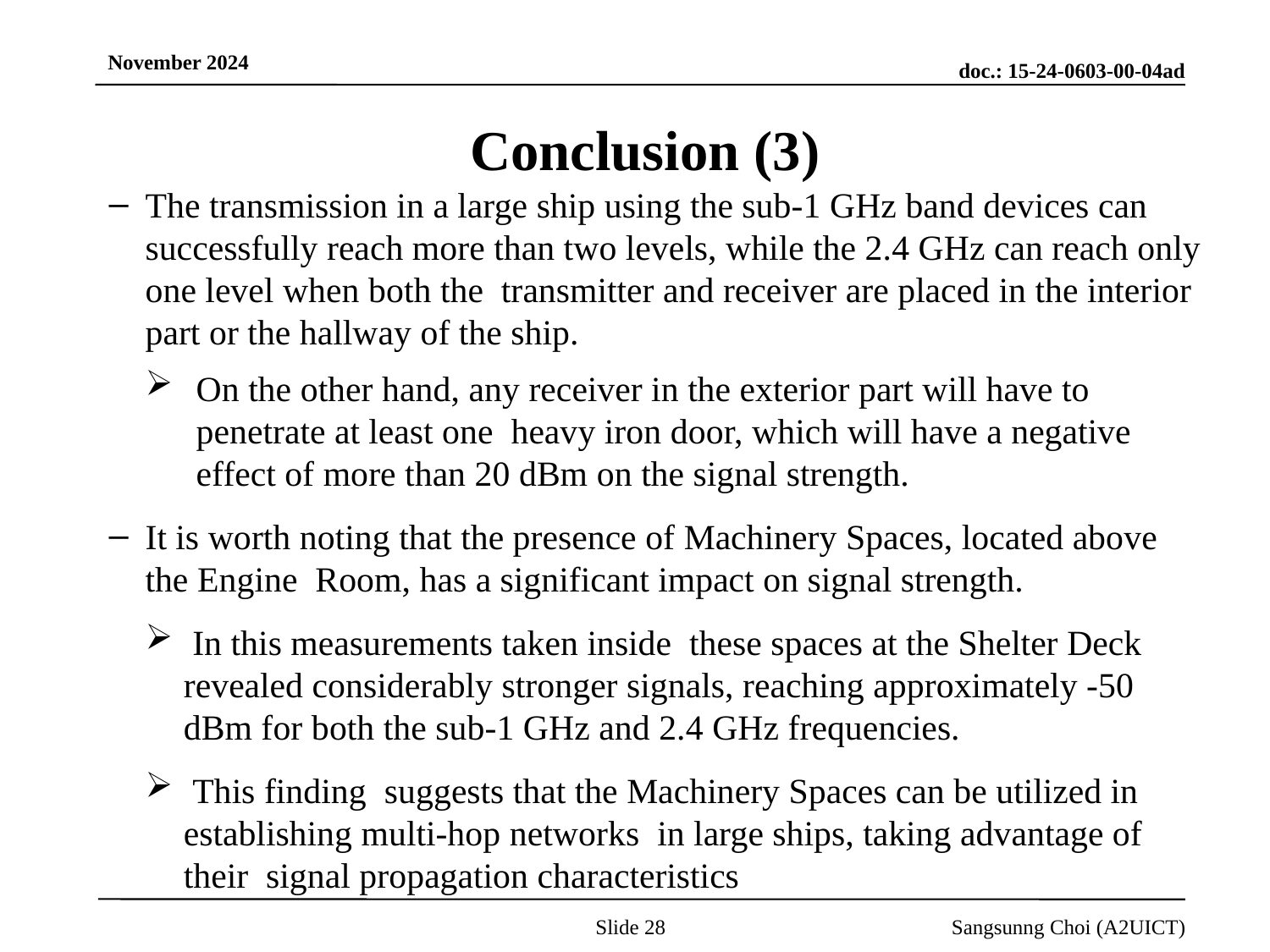

# Conclusion (3)
The transmission in a large ship using the sub-1 GHz band devices can successfully reach more than two levels, while the 2.4 GHz can reach only one level when both the  transmitter and receiver are placed in the interior part or the hallway of the ship.
On the other hand, any receiver in the exterior part will have to penetrate at least one  heavy iron door, which will have a negative effect of more than 20 dBm on the signal strength.
It is worth noting that the presence of Machinery Spaces, located above the Engine  Room, has a significant impact on signal strength.
 In this measurements taken inside  these spaces at the Shelter Deck revealed considerably stronger signals, reaching approximately -50 dBm for both the sub-1 GHz and 2.4 GHz frequencies.
 This finding  suggests that the Machinery Spaces can be utilized in establishing multi-hop networks  in large ships, taking advantage of their  signal propagation characteristics

Slide 28